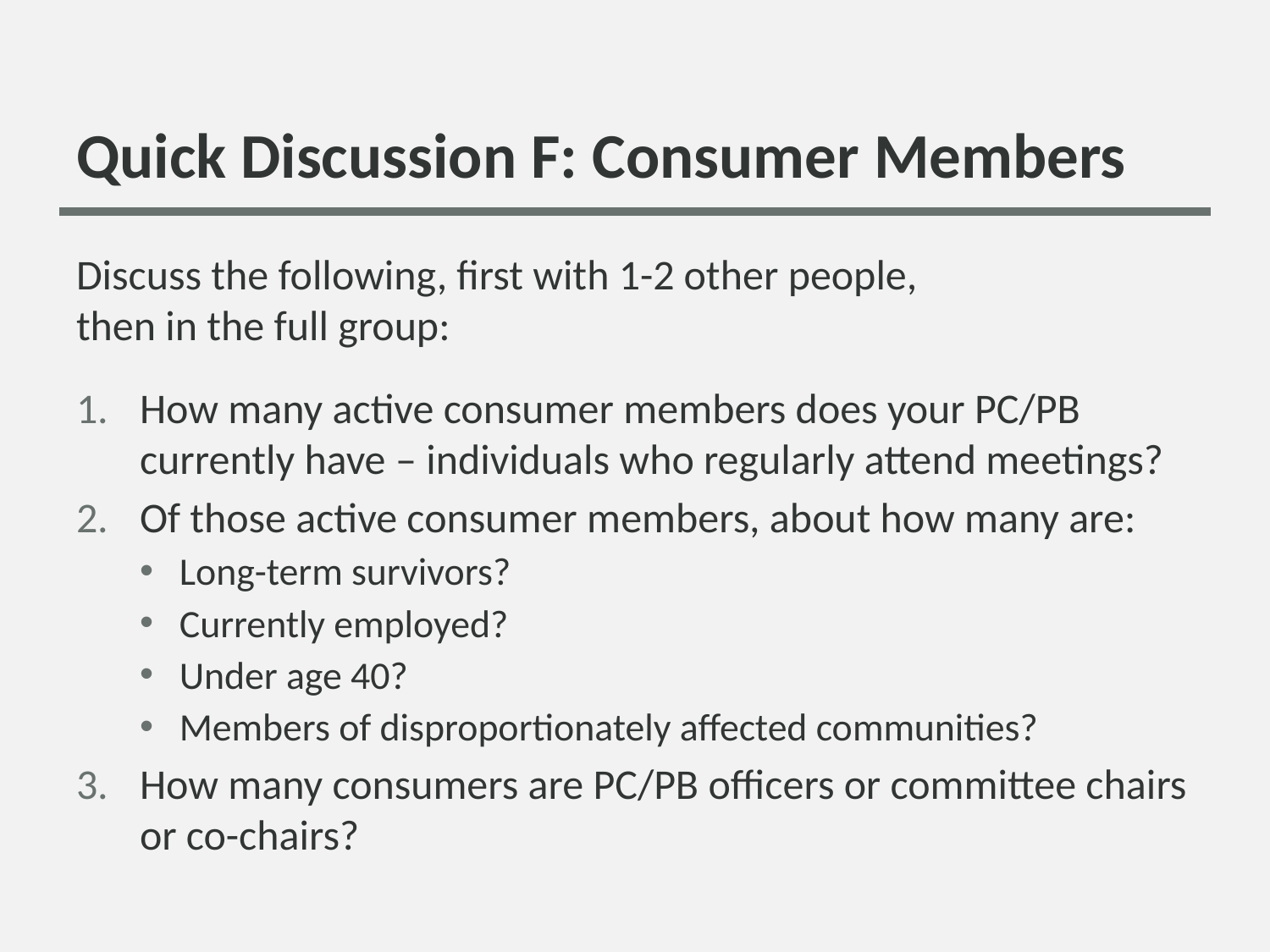

# Quick Discussion F: Consumer Members
Discuss the following, first with 1-2 other people,
then in the full group:
How many active consumer members does your PC/PB currently have – individuals who regularly attend meetings?
Of those active consumer members, about how many are:
Long-term survivors?
Currently employed?
Under age 40?
Members of disproportionately affected communities?
How many consumers are PC/PB officers or committee chairs or co-chairs?